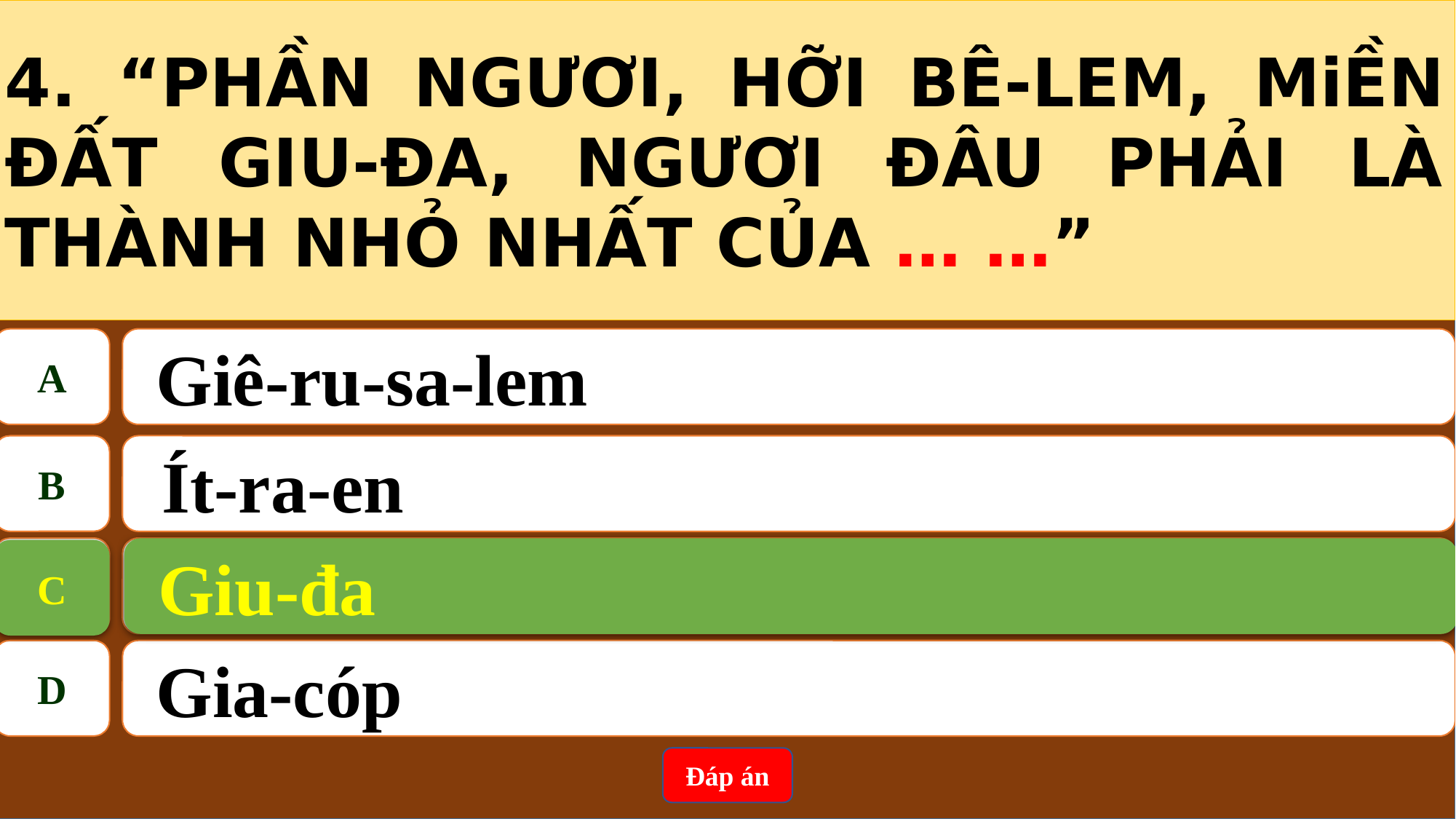

4. “PHẦN NGƯƠI, HỠI BÊ-LEM, MiỀN ĐẤT GIU-ĐA, NGƯƠI ĐÂU PHẢI LÀ THÀNH NHỎ NHẤT CỦA … …”
A
 Giê-ru-sa-lem
B
Ít-ra-en
C
Giu-đa
 Giu-đa
C
D
 Gia-cóp
Đáp án